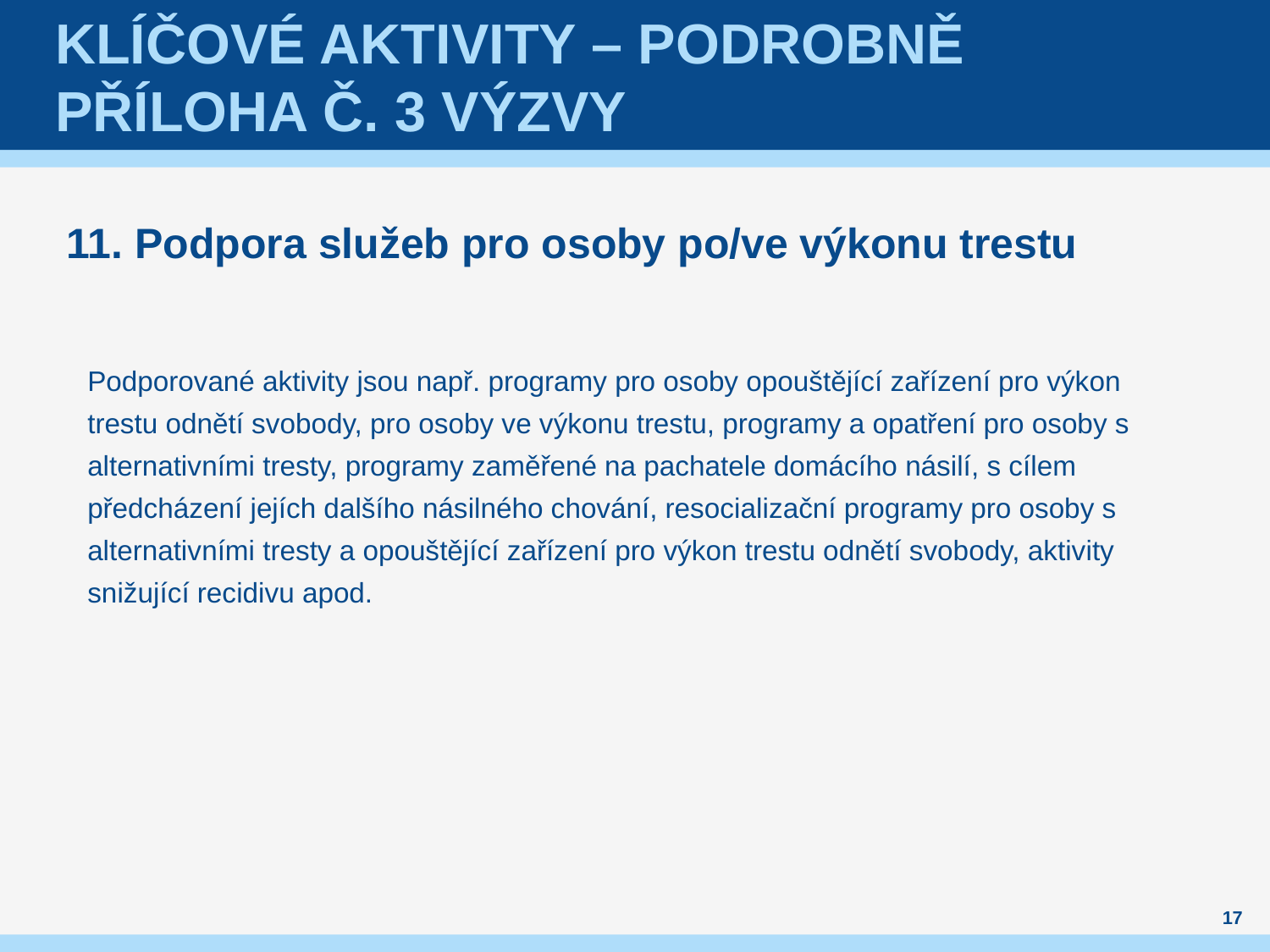

# Klíčové aktivity – podrobně příloha č. 3 výzvy
 11. Podpora služeb pro osoby po/ve výkonu trestu

Podporované aktivity jsou např. programy pro osoby opouštějící zařízení pro výkon trestu odnětí svobody, pro osoby ve výkonu trestu, programy a opatření pro osoby s alternativními tresty, programy zaměřené na pachatele domácího násilí, s cílem předcházení jejích dalšího násilného chování, resocializační programy pro osoby s alternativními tresty a opouštějící zařízení pro výkon trestu odnětí svobody, aktivity snižující recidivu apod.

17